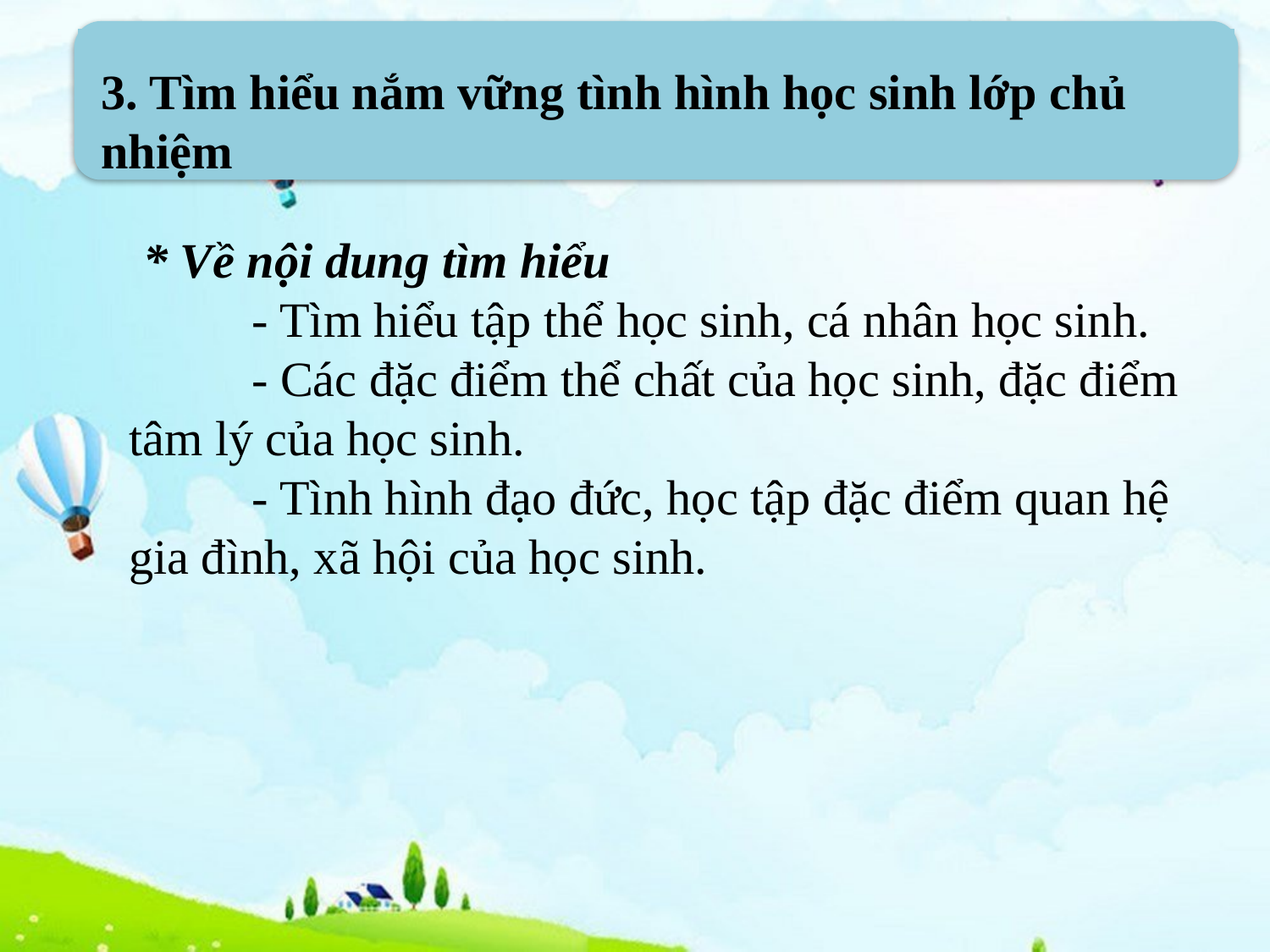

3. Tìm hiểu nắm vững tình hình học sinh lớp chủ nhiệm
  * Về nội dung tìm hiểu
          - Tìm hiểu tập thể học sinh, cá nhân học sinh.
          - Các đặc điểm thể chất của học sinh, đặc điểm tâm lý của học sinh.
          - Tình hình đạo đức, học tập đặc điểm quan hệ gia đình, xã hội của học sinh.